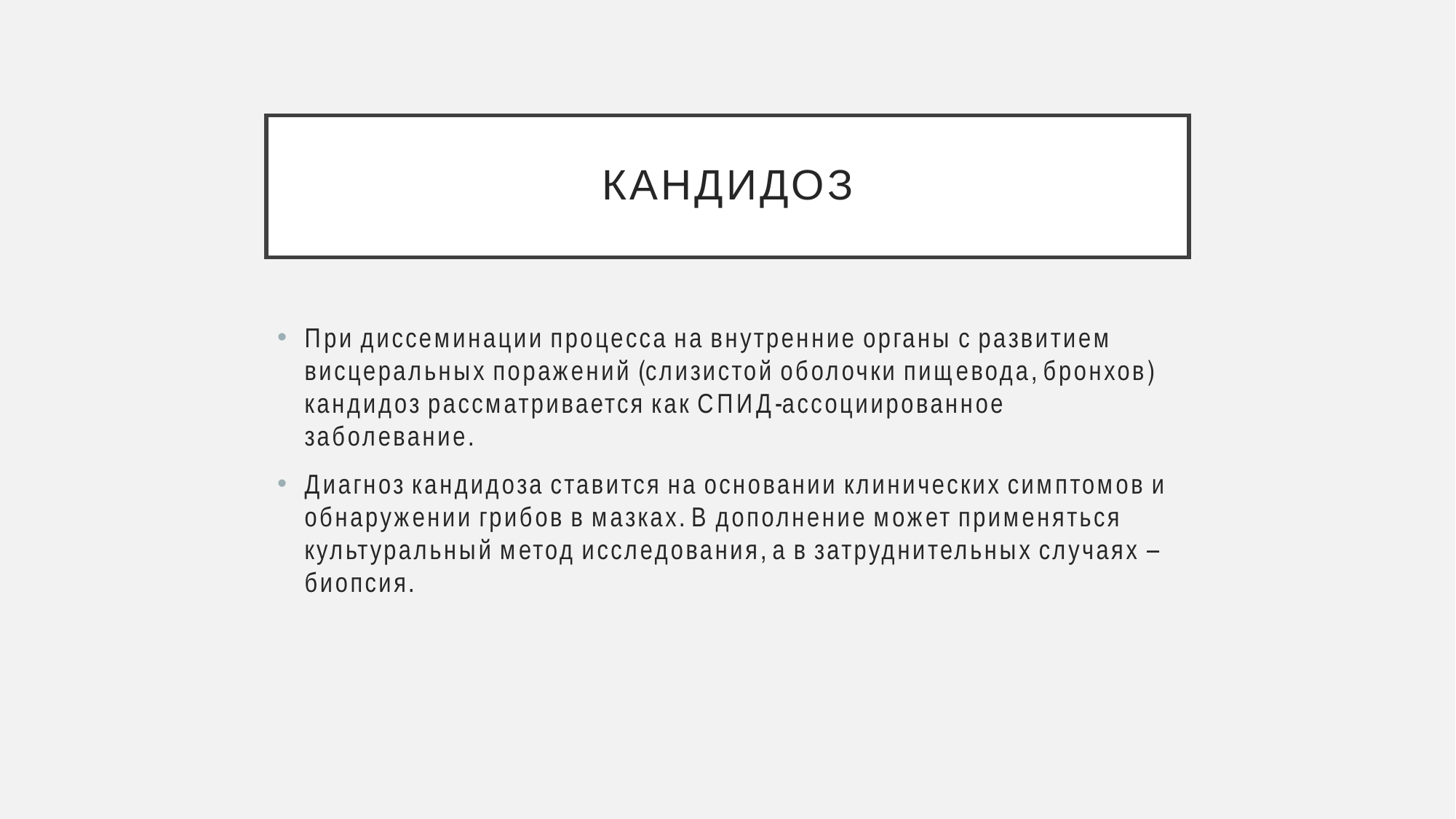

# кандидоз
При диссеминации процесса на внутренние органы с развитием висцеральных поражений (слизистой оболочки пищевода, бронхов) кандидоз рассматривается как СПИД-ассоциированное заболевание.
Диагноз кандидоза ставится на основании клинических симптомов и обнаружении грибов в мазках. В дополнение может применяться культуральный метод исследования, а в затруднительных случаях – биопсия.